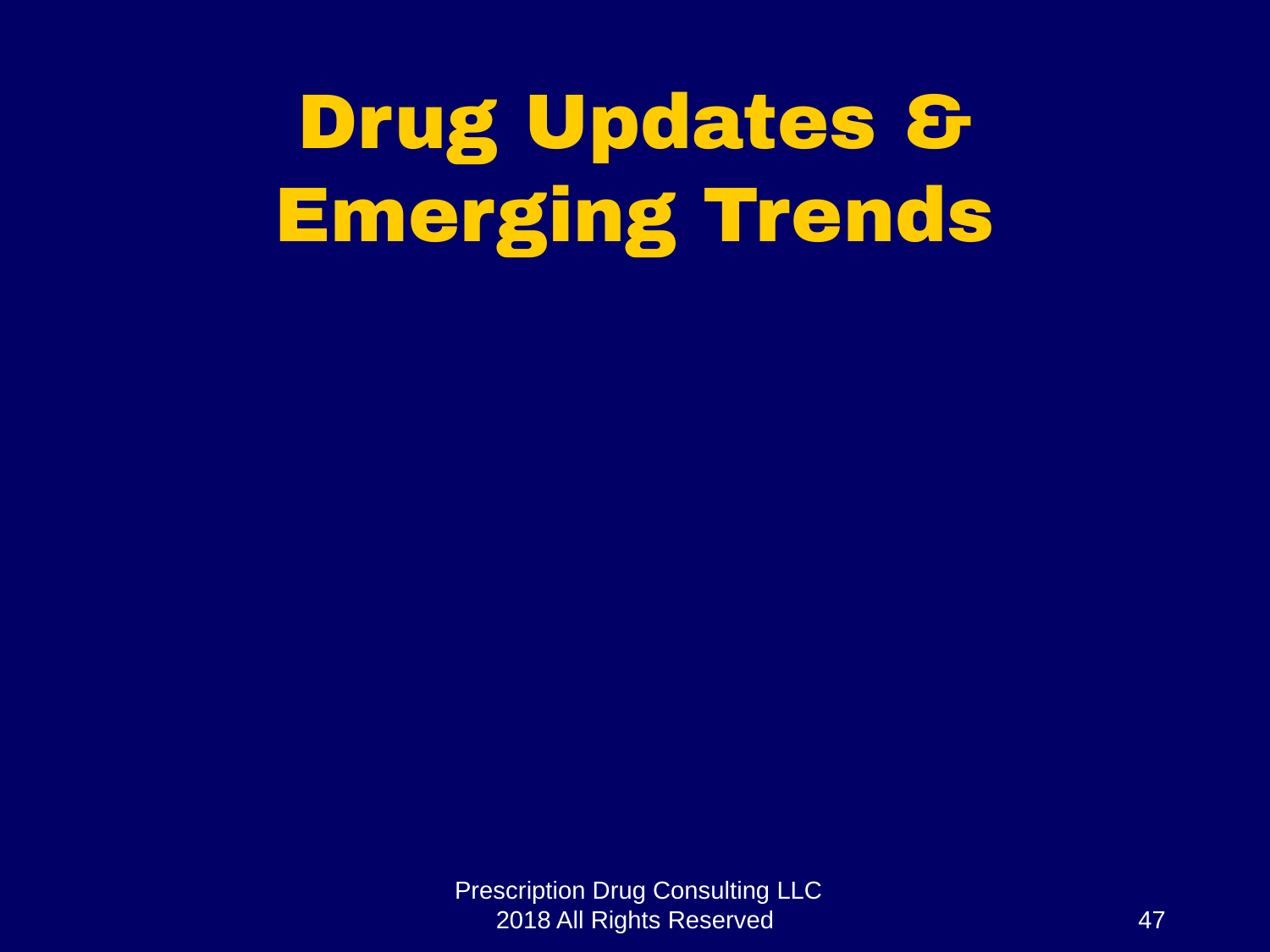

# Drug Updates & Emerging Trends

Prescription Drug Consulting LLC 2018 All Rights Reserved
47